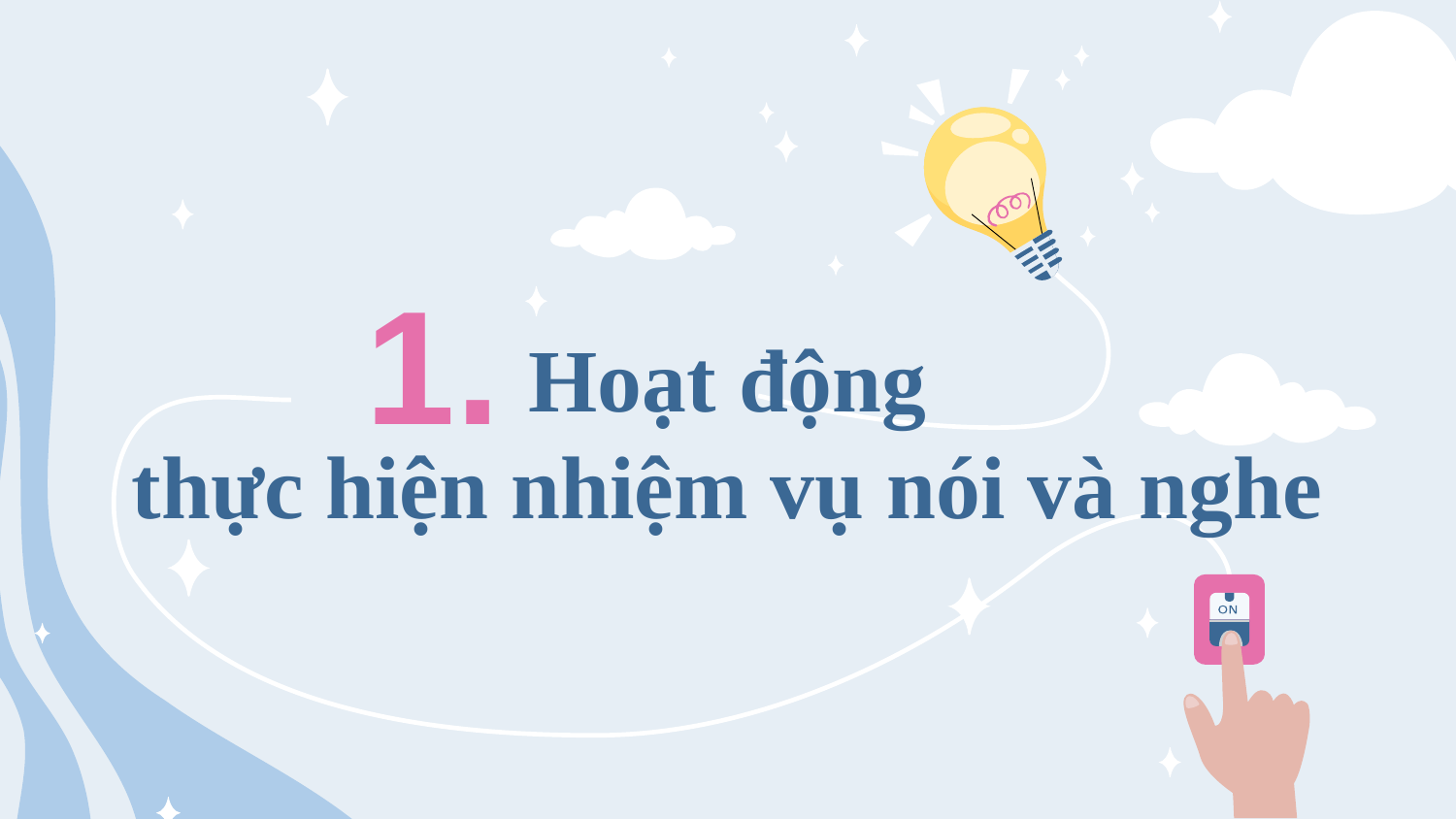

1.
# Hoạt động thực hiện nhiệm vụ nói và nghe